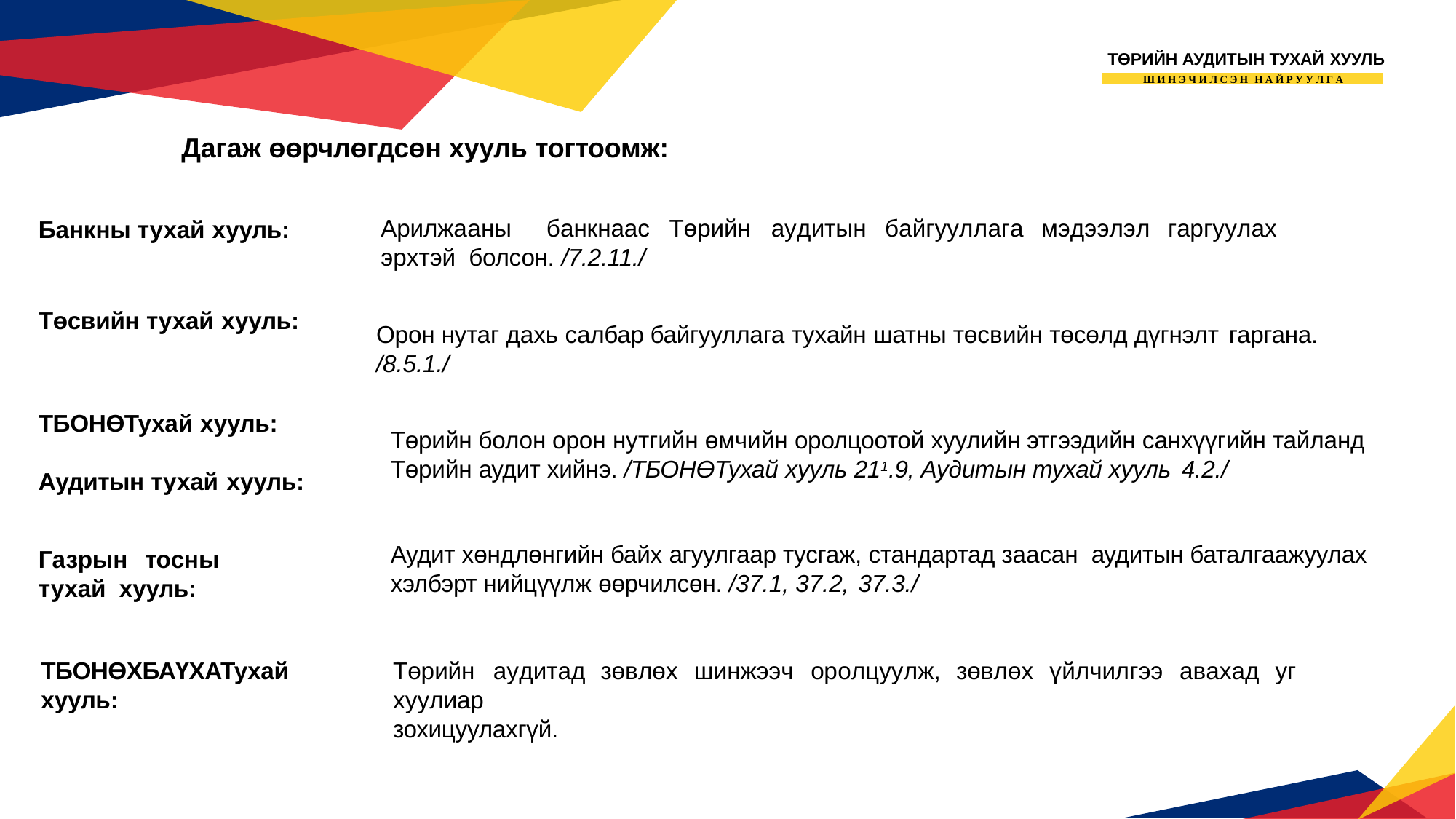

ТӨРИЙН АУДИТЫН ТУХАЙ ХУУЛЬ
Ш И Н Э Ч И Л С Э Н  Н А Й Р У У Л Г А
Дагаж өөрчлөгдсөн хууль тогтоомж:

Арилжааны	банкнаас	Төрийн	аудитын	байгууллага	мэдээлэл	гаргуулах	эрхтэй  болсон. /7.2.11./
Банкны тухай хууль:

Төсвийн тухай хууль:
Орон нутаг дахь салбар байгууллага тухайн шатны төсвийн төсөлд дүгнэлт гаргана.
/8.5.1./

ТБОНӨТухай хууль:
Төрийн болон орон нутгийн өмчийн оролцоотой хуулийн этгээдийн санхүүгийн тайланд  Төрийн аудит хийнэ. /ТБОНӨТухай хууль 211.9, Аудитын тухай хууль 4.2./
Аудитын тухай хууль:

Аудит хөндлөнгийн байх агуулгаар тусгаж, стандартад заасан аудитын баталгаажуулах
хэлбэрт нийцүүлж өөрчилсөн. /37.1, 37.2, 37.3./
Газрын	тосны	тухай  хууль:

Төрийн	аудитад	зөвлөх	шинжээч	оролцуулж,	зөвлөх	үйлчилгээ	авахад	уг	хуулиар
зохицуулахгүй.
ТБОНӨХБАҮХАТухай
хууль: